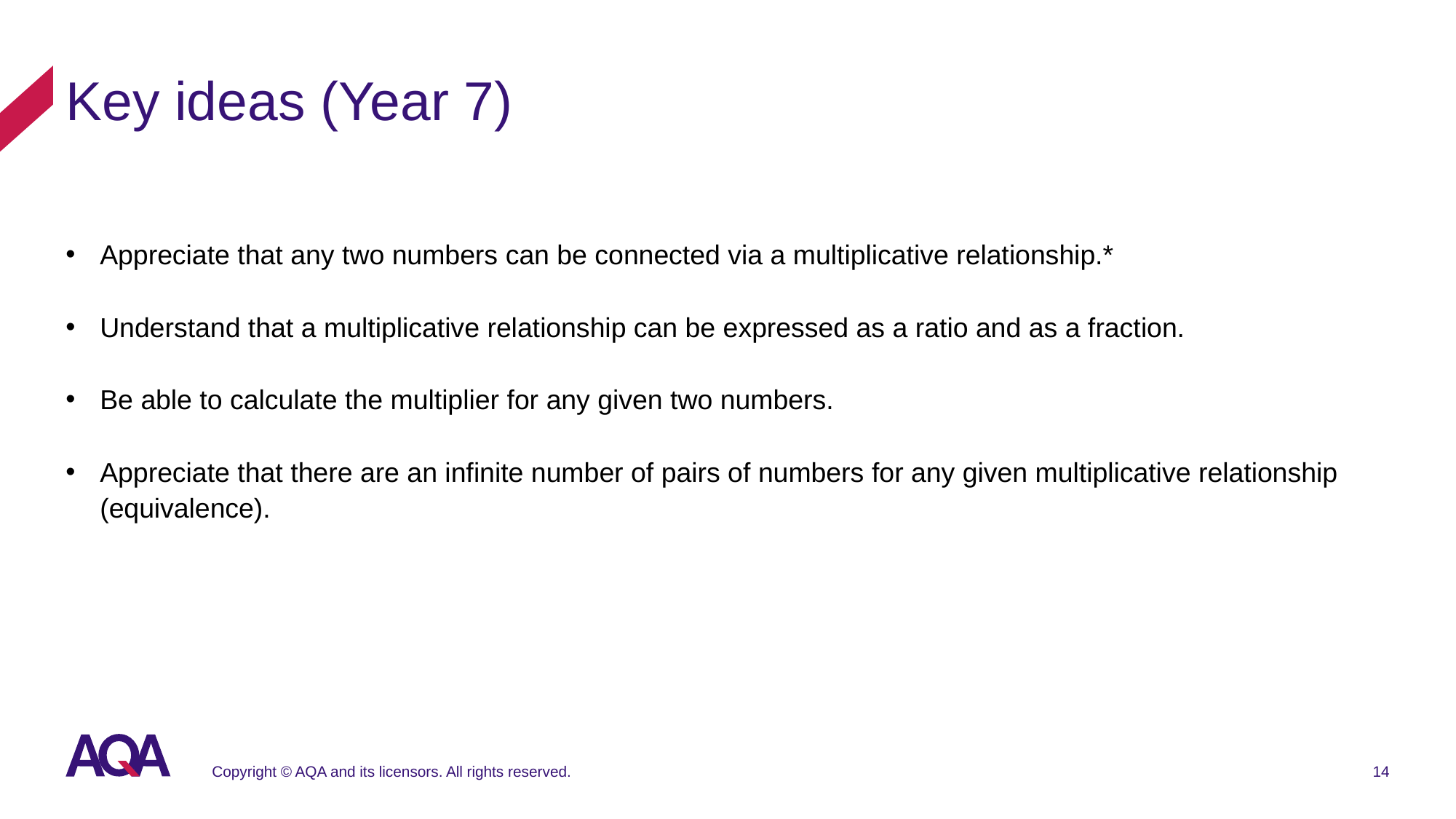

# Key ideas (Year 7)
Appreciate that any two numbers can be connected via a multiplicative relationship.*
Understand that a multiplicative relationship can be expressed as a ratio and as a fraction.
Be able to calculate the multiplier for any given two numbers.
Appreciate that there are an infinite number of pairs of numbers for any given multiplicative relationship (equivalence).
Copyright © AQA and its licensors. All rights reserved.
14